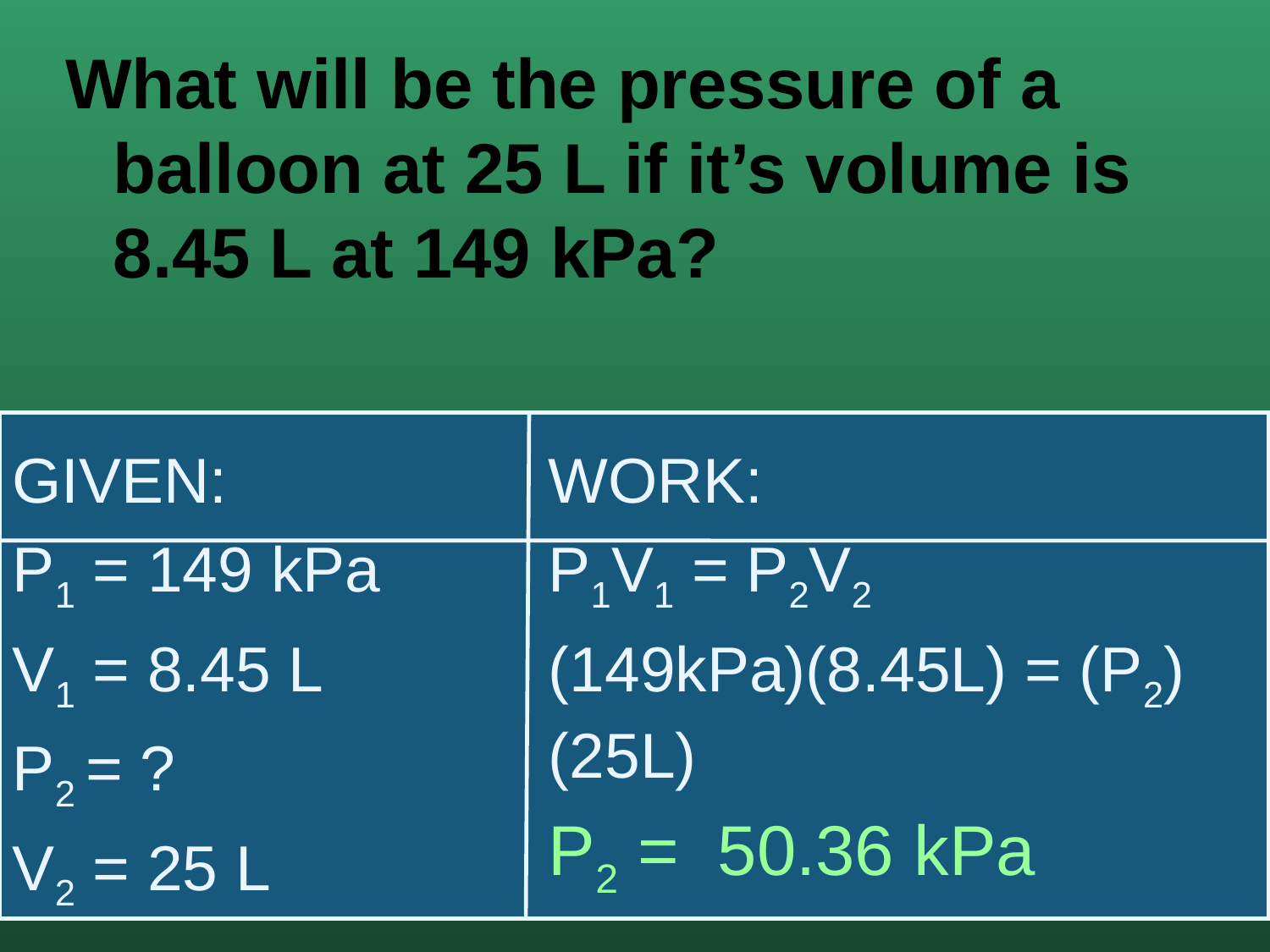

What will be the pressure of a balloon at 25 L if it’s volume is 8.45 L at 149 kPa?

GIVEN:
P1 = 149 kPa
V1 = 8.45 L
P2 = ?
V2 = 25 L
WORK:
P1V1 = P2V2
(149kPa)(8.45L) = (P2)(25L)
P2 =  50.36 kPa